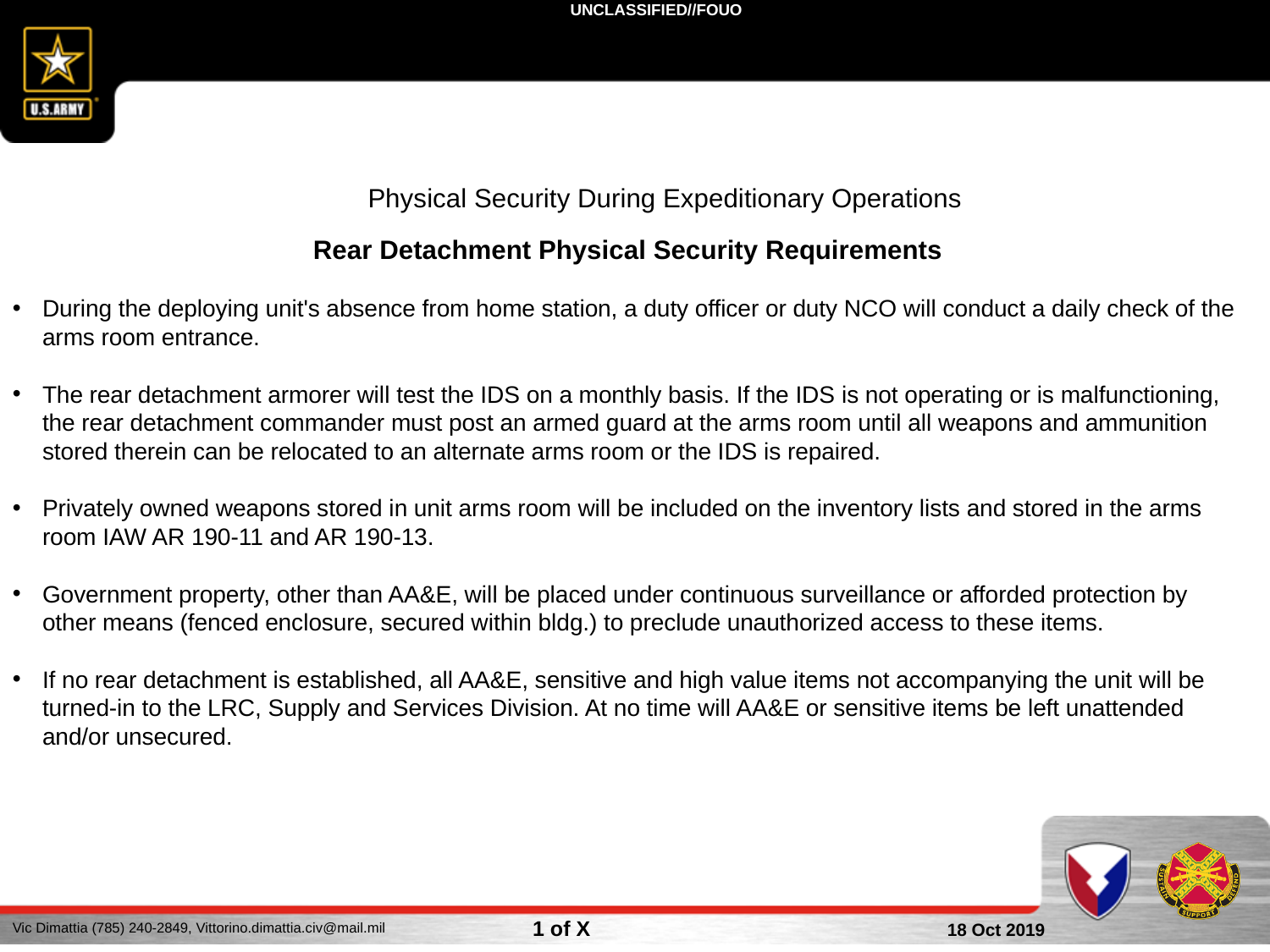

Physical Security During Expeditionary Operations
Rear Detachment Physical Security Requirements

During the deploying unit's absence from home station, a duty officer or duty NCO will conduct a daily check of the arms room entrance.

The rear detachment armorer will test the IDS on a monthly basis. If the IDS is not operating or is malfunctioning, the rear detachment commander must post an armed guard at the arms room until all weapons and ammunition stored therein can be relocated to an alternate arms room or the IDS is repaired.

Privately owned weapons stored in unit arms room will be included on the inventory lists and stored in the arms room IAW AR 190-11 and AR 190-13.

Government property, other than AA&E, will be placed under continuous surveillance or afforded protection by other means (fenced enclosure, secured within bldg.) to preclude unauthorized access to these items.

If no rear detachment is established, all AA&E, sensitive and high value items not accompanying the unit will be turned-in to the LRC, Supply and Services Division. At no time will AA&E or sensitive items be left unattended and/or unsecured.